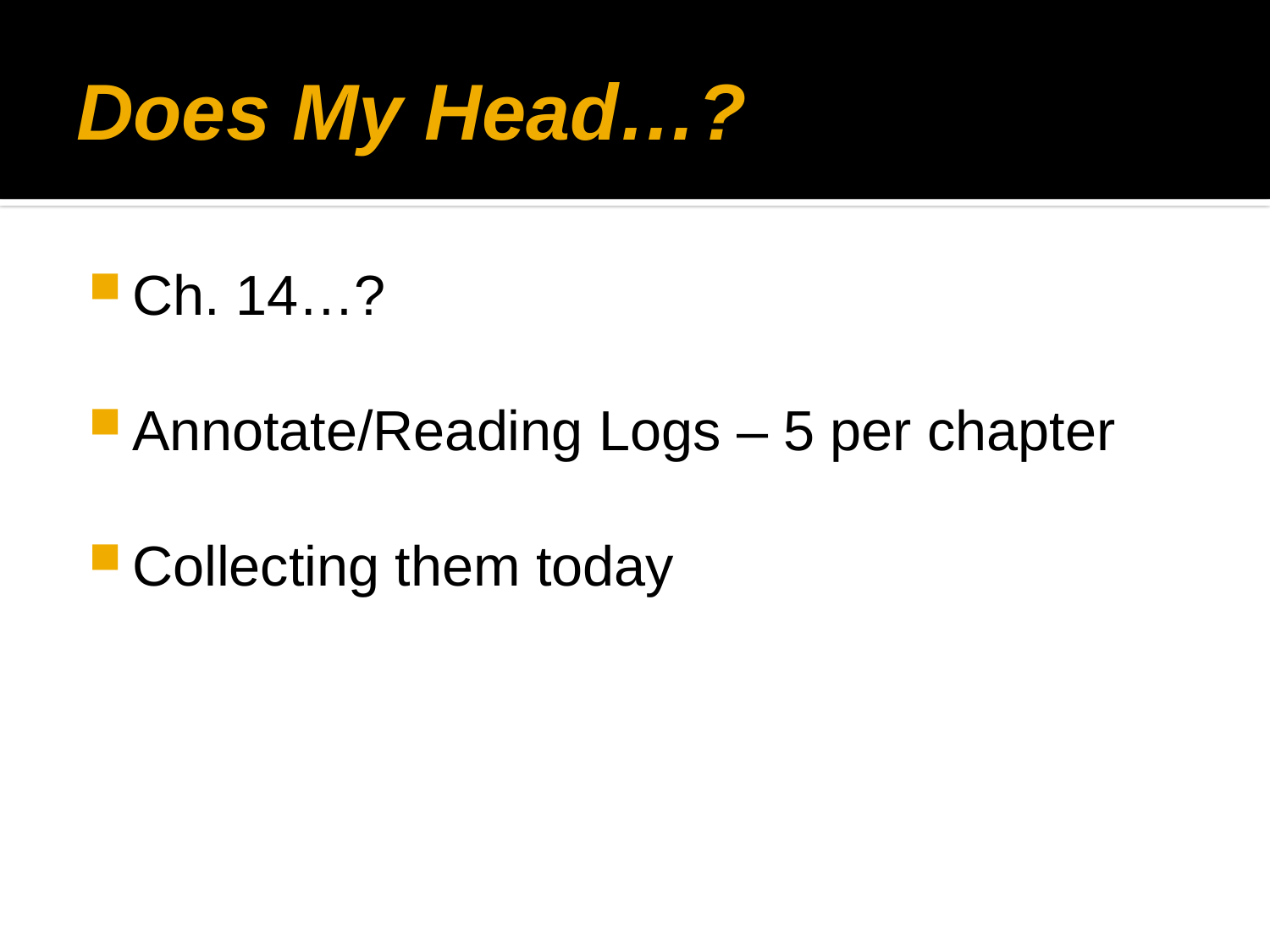

# Does My Head…?
Ch. 14…?

Annotate/Reading Logs – 5 per chapter

Collecting them today